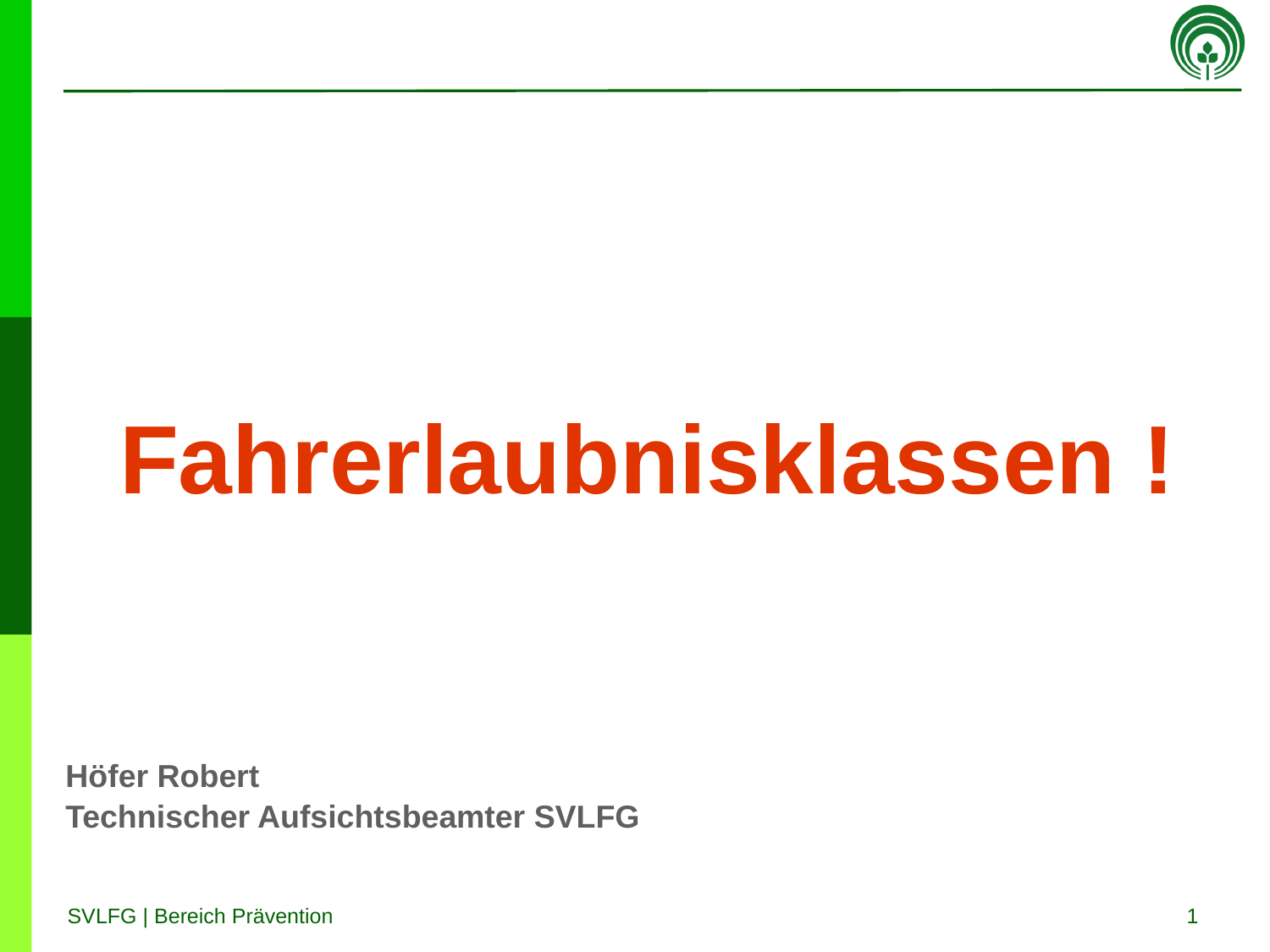

Fahrerlaubnisklassen !

Höfer Robert
Technischer Aufsichtsbeamter SVLFG
1